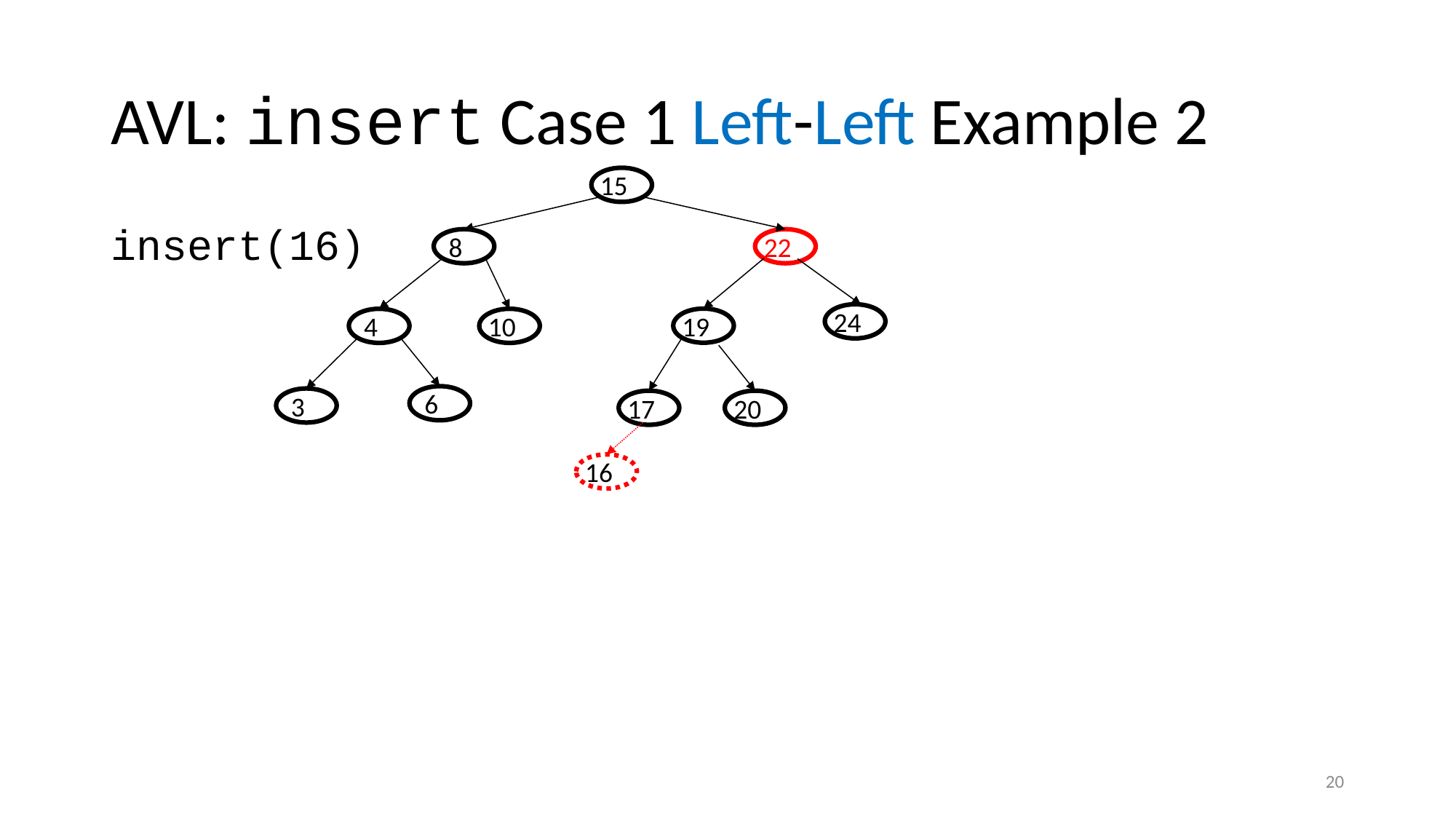

# AVL: insert Case 1 Left-Left Example 2
15
 8
22
24
19
 4
10
 6
 3
17
20
16
insert(16)
20